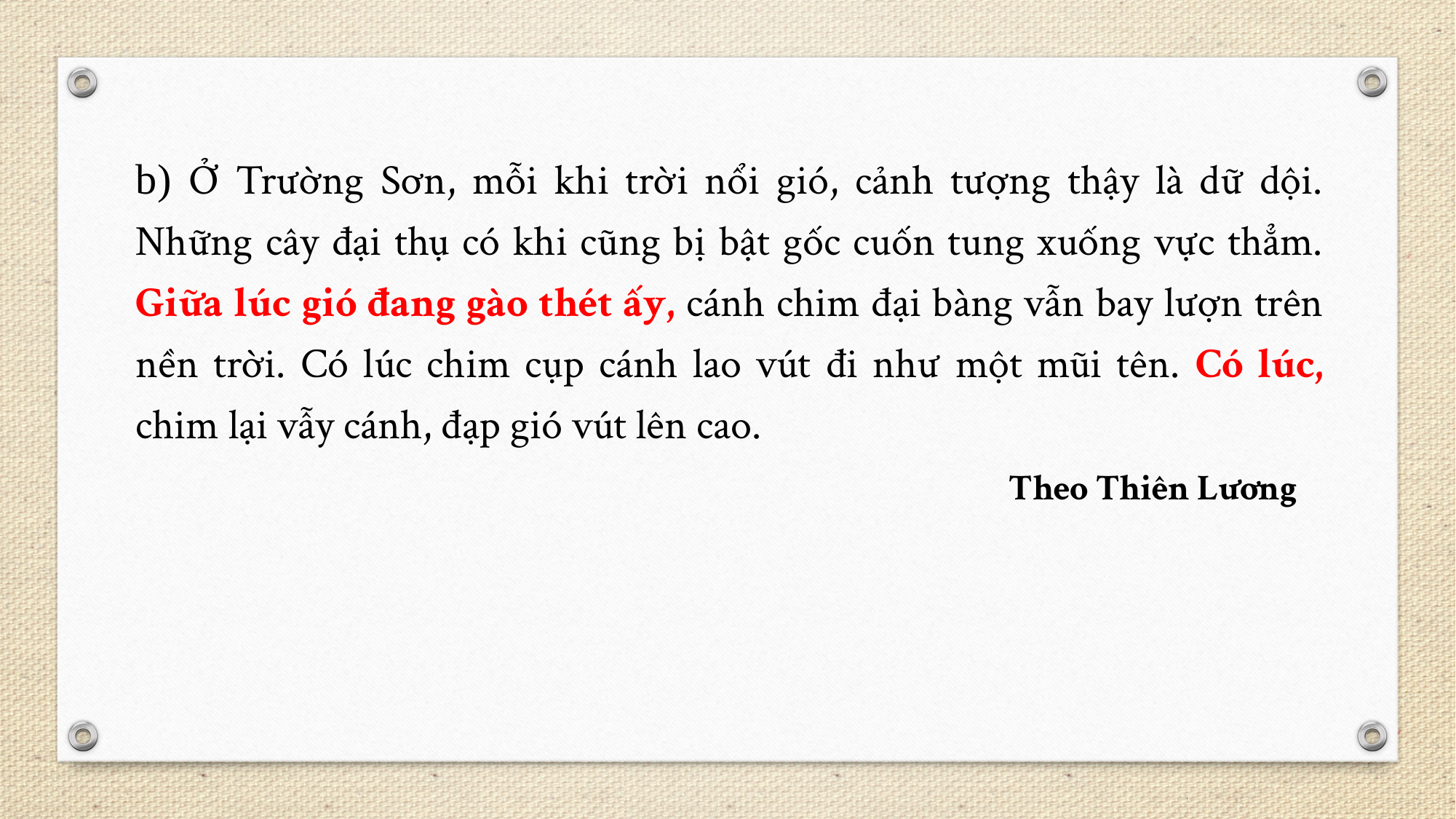

b) Ở Trường Sơn, mỗi khi trời nổi gió, cảnh tượng thậy là dữ dội. Những cây đại thụ có khi cũng bị bật gốc cuốn tung xuống vực thẳm. Giữa lúc gió đang gào thét ấy, cánh chim đại bàng vẫn bay lượn trên nền trời. Có lúc chim cụp cánh lao vút đi như một mũi tên. Có lúc, chim lại vẫy cánh, đạp gió vút lên cao.
                                                           			Theo Thiên Lương